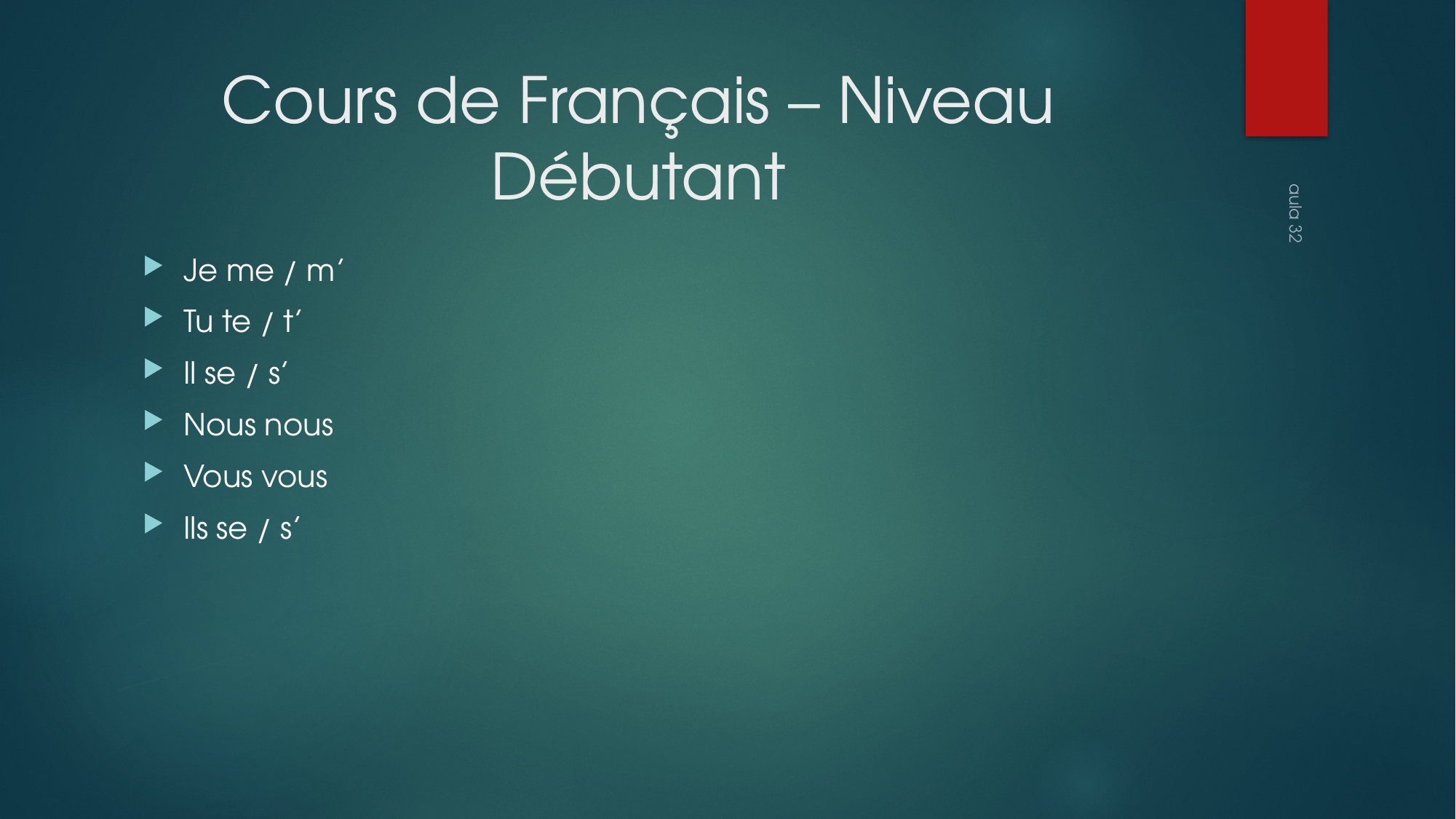

# Cours de Français – Niveau Débutant
Je me / m’
Tu te / t’
Il se / s’
Nous nous
Vous vous
Ils se / s’
aula 32